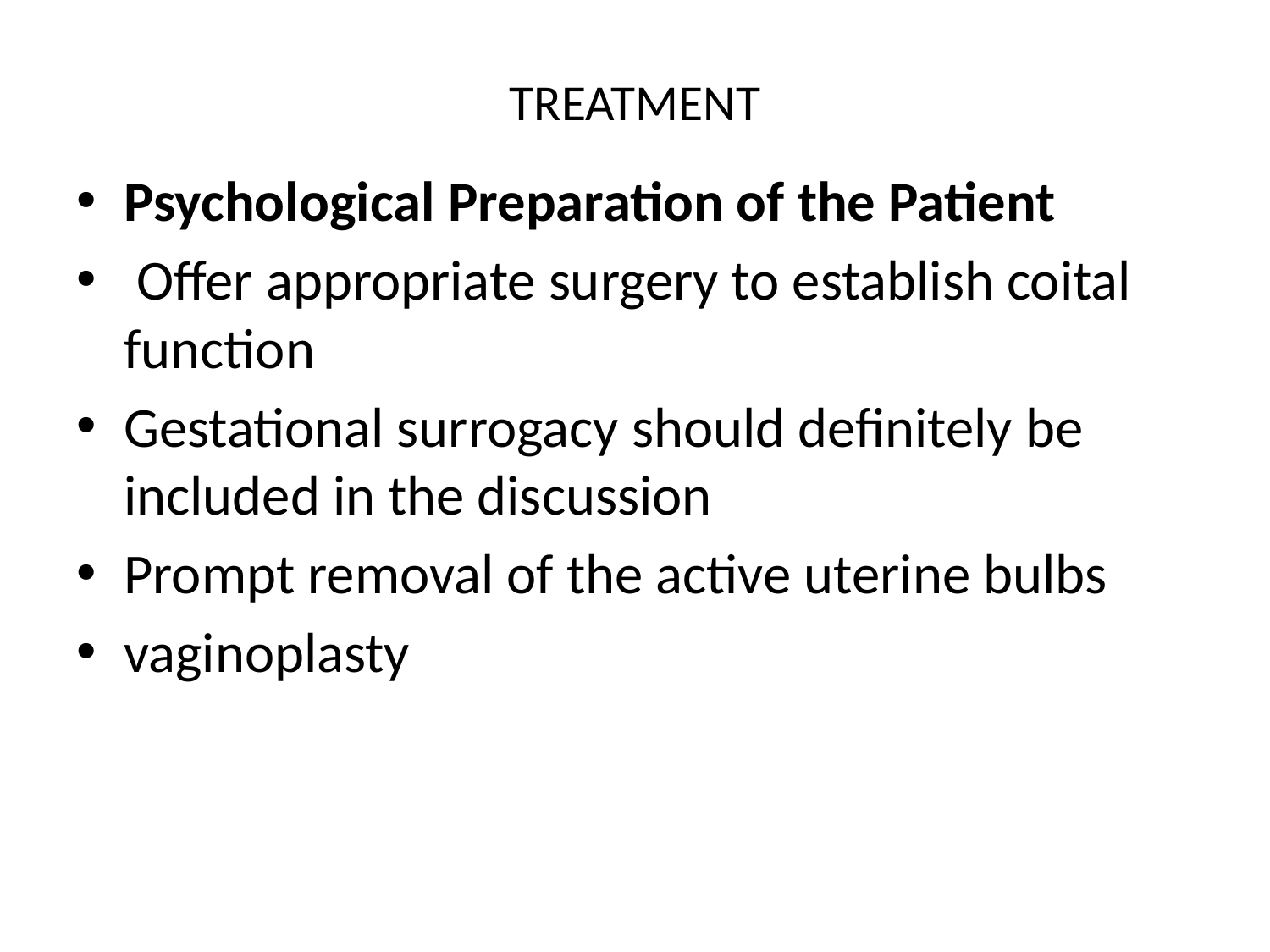

# TREATMENT
Psychological Preparation of the Patient
 Offer appropriate surgery to establish coital function
Gestational surrogacy should definitely be included in the discussion
Prompt removal of the active uterine bulbs
vaginoplasty